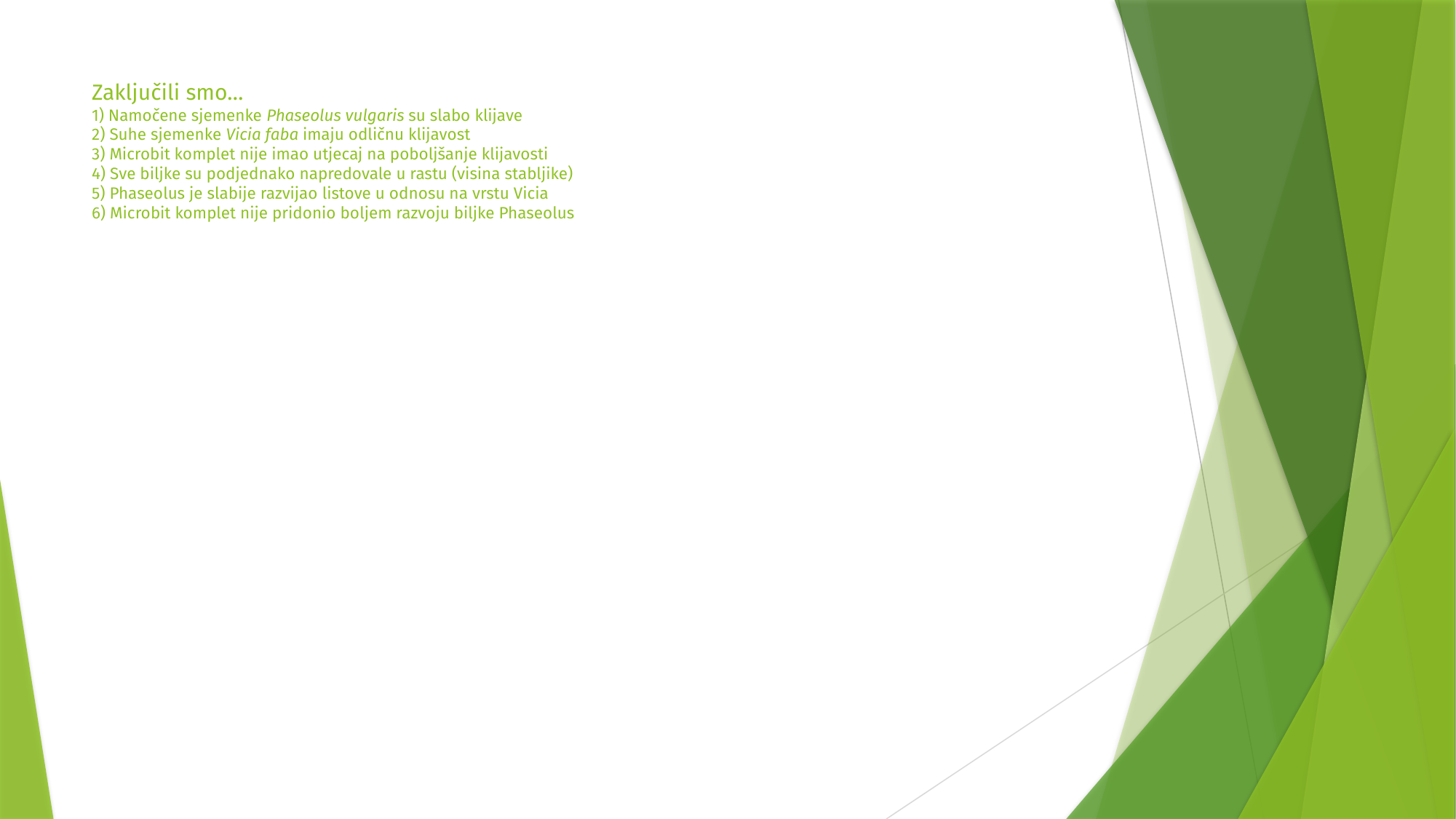

# Zaključili smo… 1) Namočene sjemenke Phaseolus vulgaris su slabo klijave 2) Suhe sjemenke Vicia faba imaju odličnu klijavost 3) Microbit komplet nije imao utjecaj na poboljšanje klijavosti 4) Sve biljke su podjednako napredovale u rastu (visina stabljike) 5) Phaseolus je slabije razvijao listove u odnosu na vrstu Vicia 6) Microbit komplet nije pridonio boljem razvoju biljke Phaseolus